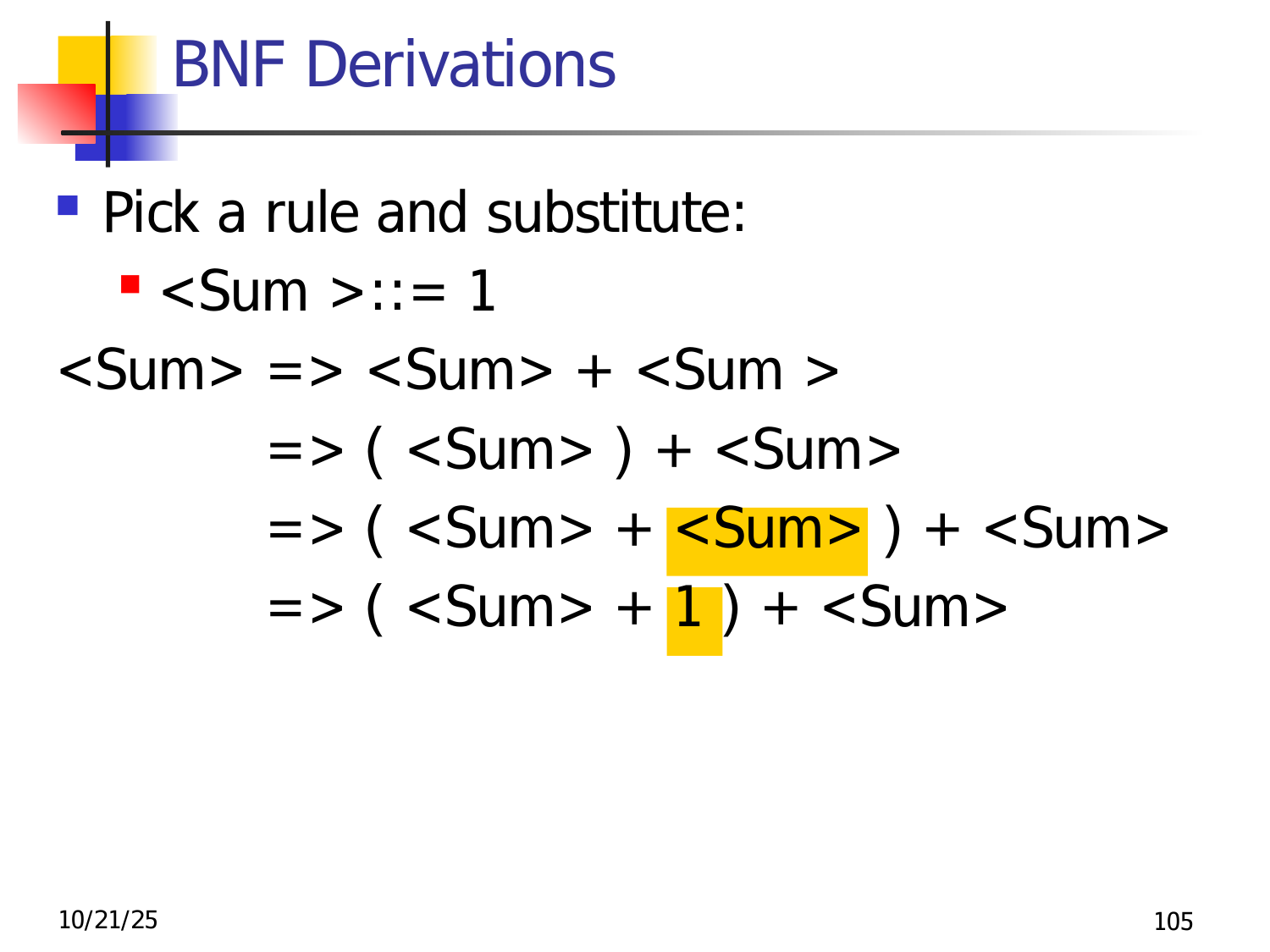

# BNF Derivations
Pick a rule and substitute:
<Sum >::= 1
<Sum> => <Sum> + <Sum >
            => ( <Sum> ) + <Sum>
            => ( <Sum> + <Sum> ) + <Sum>
            => ( <Sum> + 1 ) + <Sum>

10/21/25
105